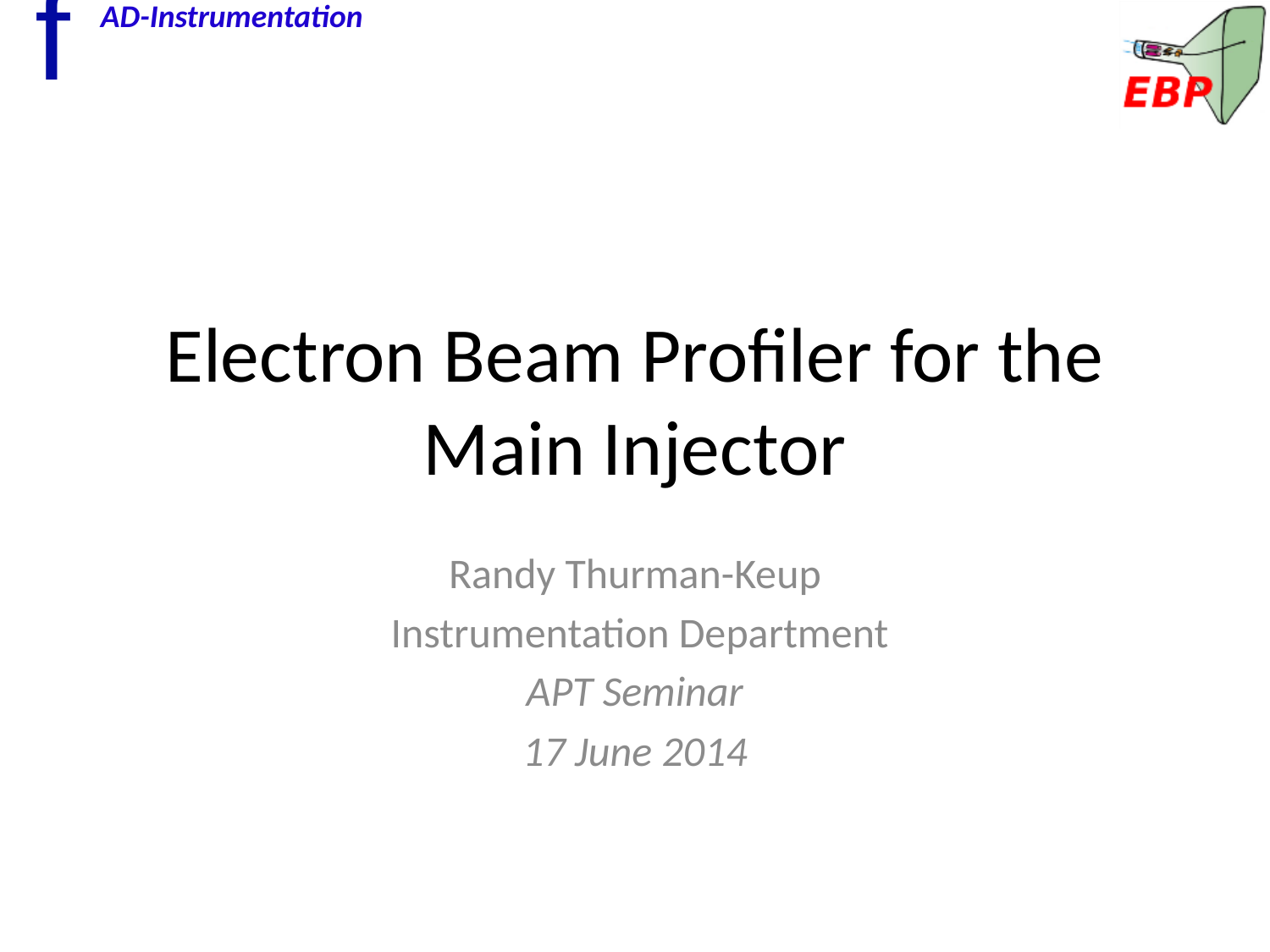

# Electron Beam Profiler for the Main Injector
Randy Thurman-Keup
 Instrumentation Department
APT Seminar
17 June 2014